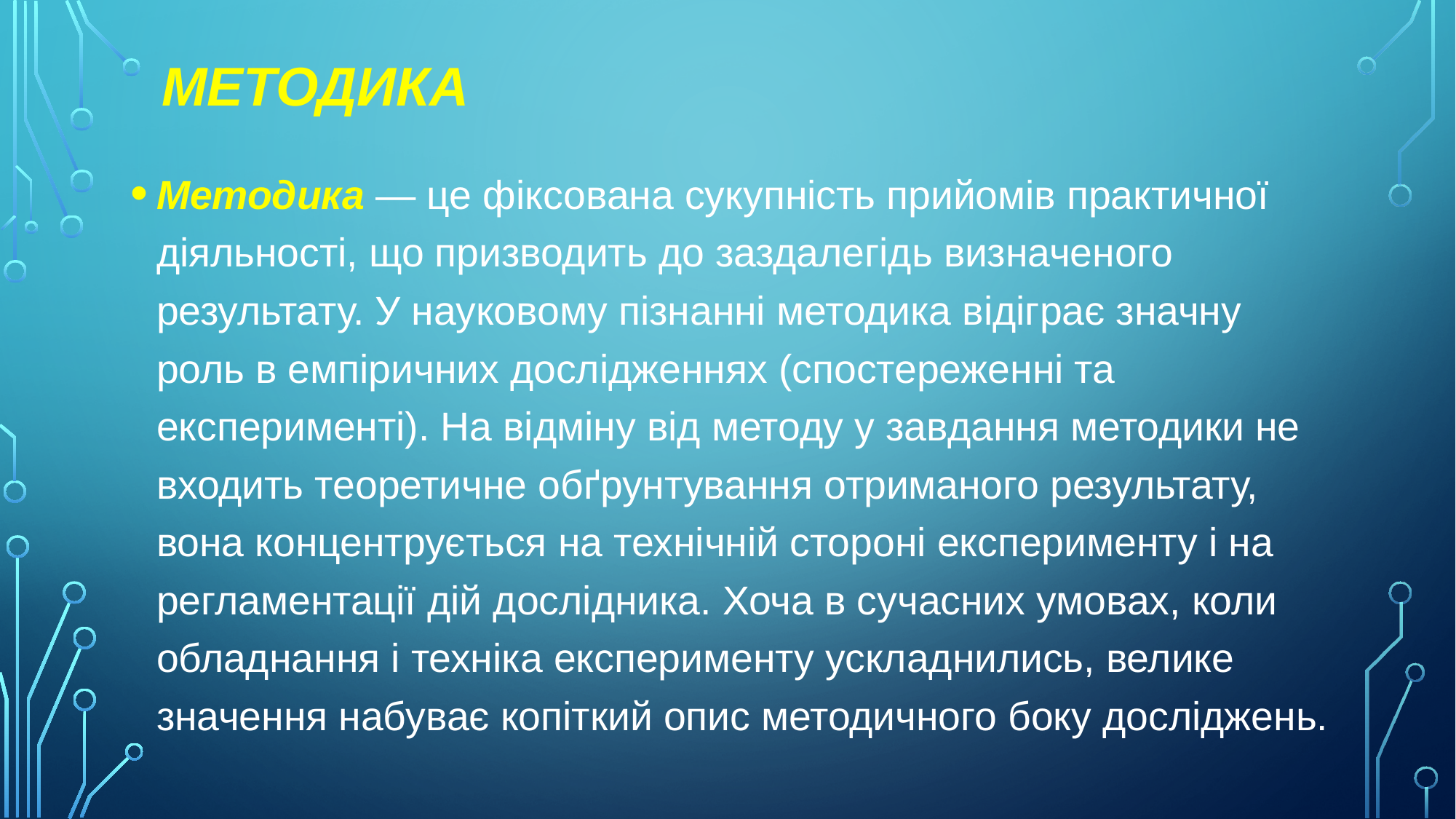

# Методика
Методика — це фіксована сукупність прийомів практичної діяльності, що призводить до заздалегідь визначеного результату. У науковому пізнанні методика відіграє значну роль в емпіричних дослідженнях (спостереженні та експерименті). На відміну від методу у завдання методики не входить теоретичне обґрунтування отриманого результату, вона концентрується на технічній стороні експерименту і на регламентації дій дослідника. Хоча в сучасних умовах, коли обладнання і техніка експерименту ускладнились, велике значення набуває копіткий опис методичного боку досліджень.